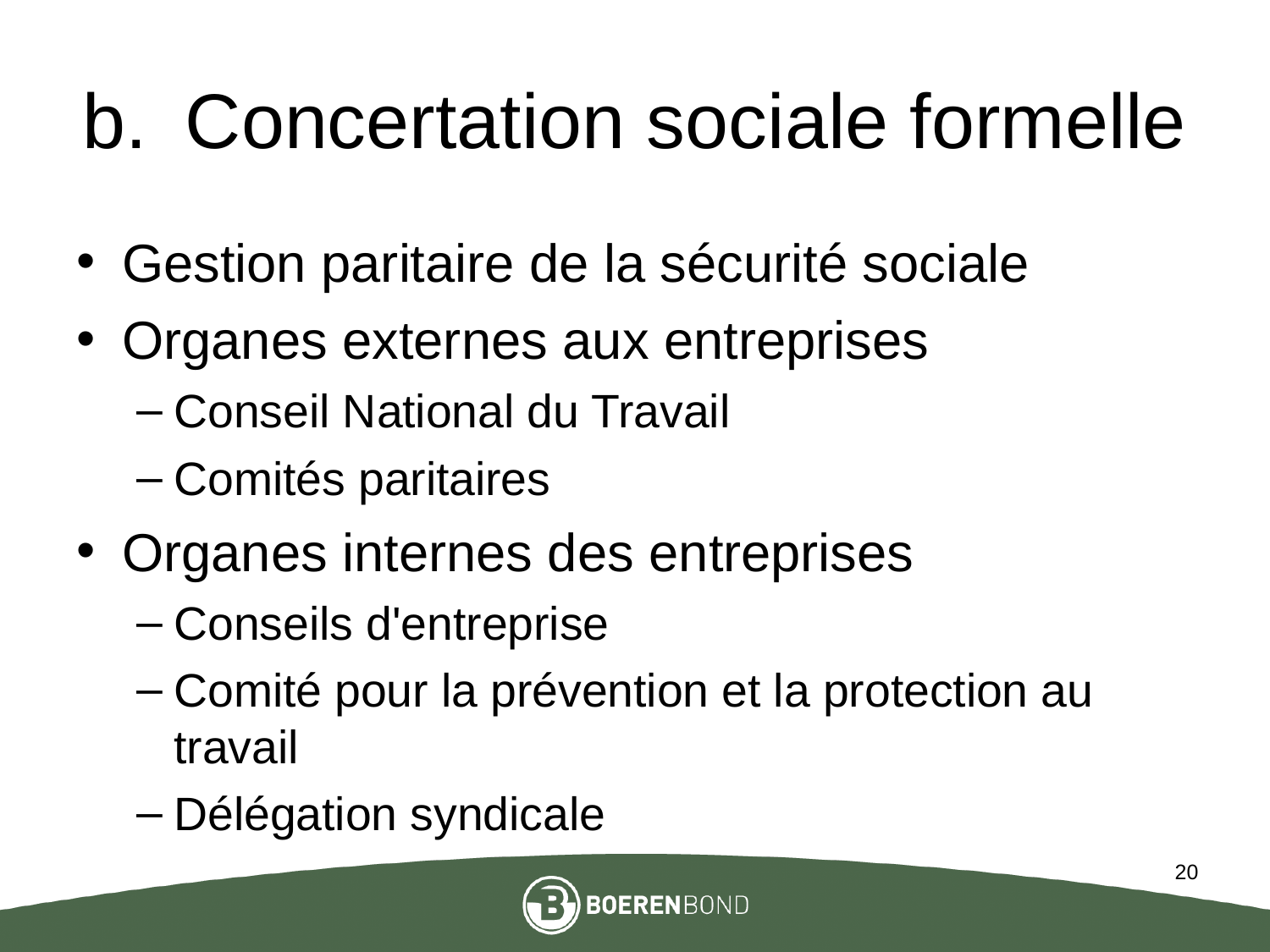

# Concertation sociale formelle
Gestion paritaire de la sécurité sociale
Organes externes aux entreprises
Conseil National du Travail
Comités paritaires
Organes internes des entreprises
Conseils d'entreprise
Comité pour la prévention et la protection au travail
Délégation syndicale
20